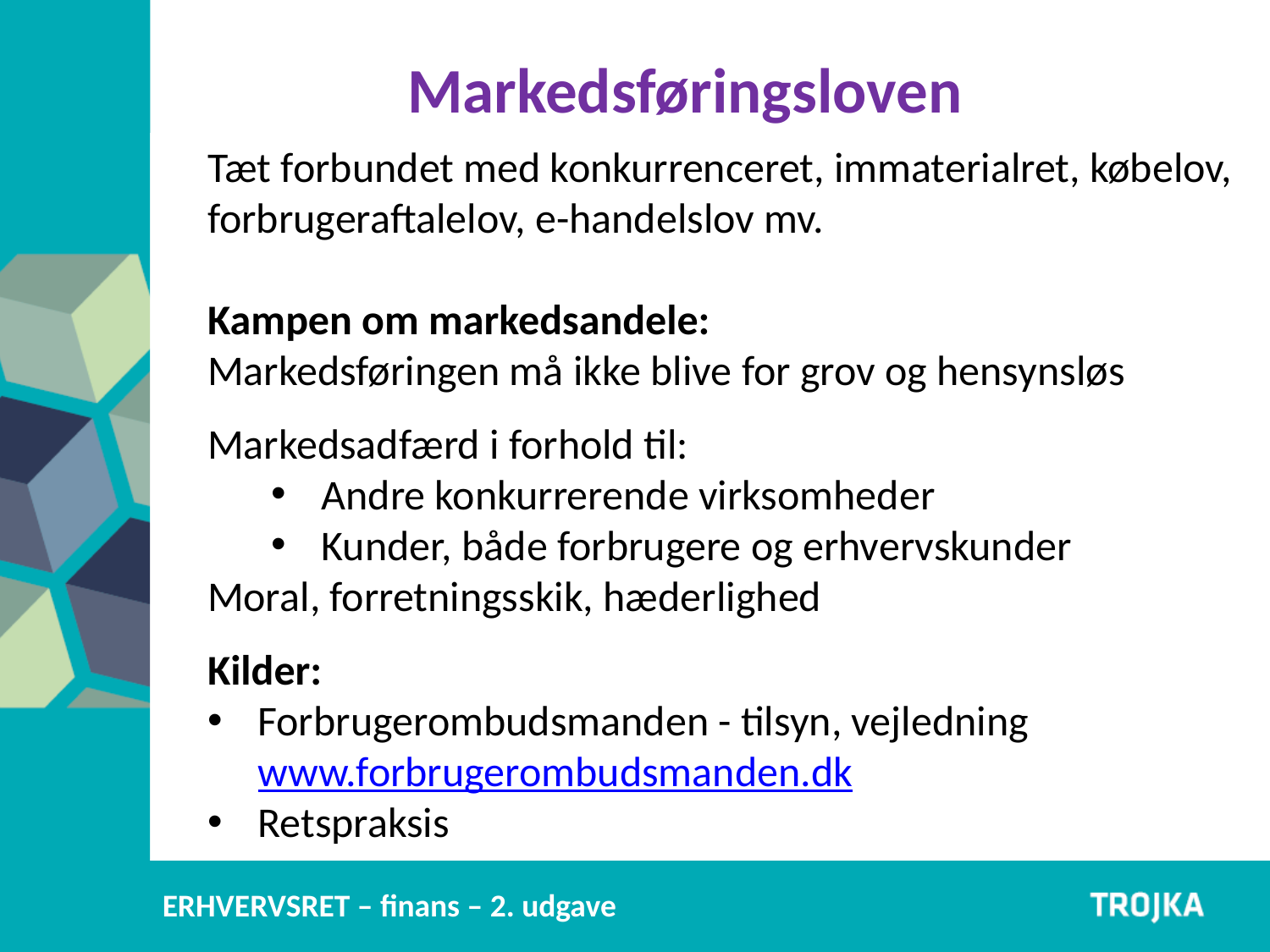

Markedsføringsloven
Tæt forbundet med konkurrenceret, immaterialret, købelov, forbrugeraftalelov, e-handelslov mv.

Kampen om markedsandele:
Markedsføringen må ikke blive for grov og hensynsløs

Markedsadfærd i forhold til:
Andre konkurrerende virksomheder
Kunder, både forbrugere og erhvervskunder
Moral, forretningsskik, hæderlighed

Kilder:
Forbrugerombudsmanden - tilsyn, vejledning
	www.forbrugerombudsmanden.dk
Retspraksis